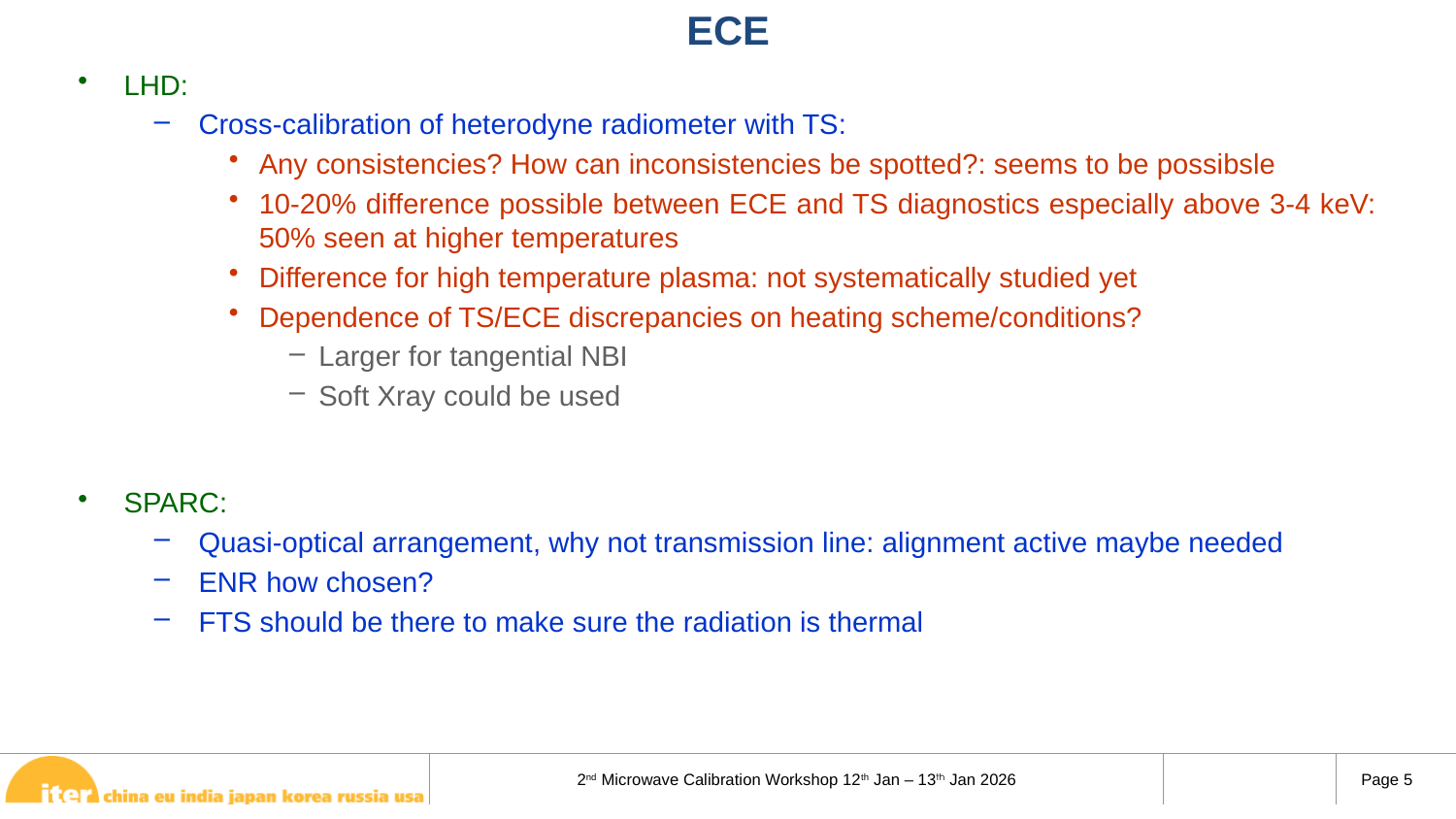

# ECE
LHD:
Cross-calibration of heterodyne radiometer with TS:
Any consistencies? How can inconsistencies be spotted?: seems to be possibsle
10-20% difference possible between ECE and TS diagnostics especially above 3-4 keV: 50% seen at higher temperatures
Difference for high temperature plasma: not systematically studied yet
Dependence of TS/ECE discrepancies on heating scheme/conditions?
Larger for tangential NBI
Soft Xray could be used

SPARC:
Quasi-optical arrangement, why not transmission line: alignment active maybe needed
ENR how chosen?
FTS should be there to make sure the radiation is thermal